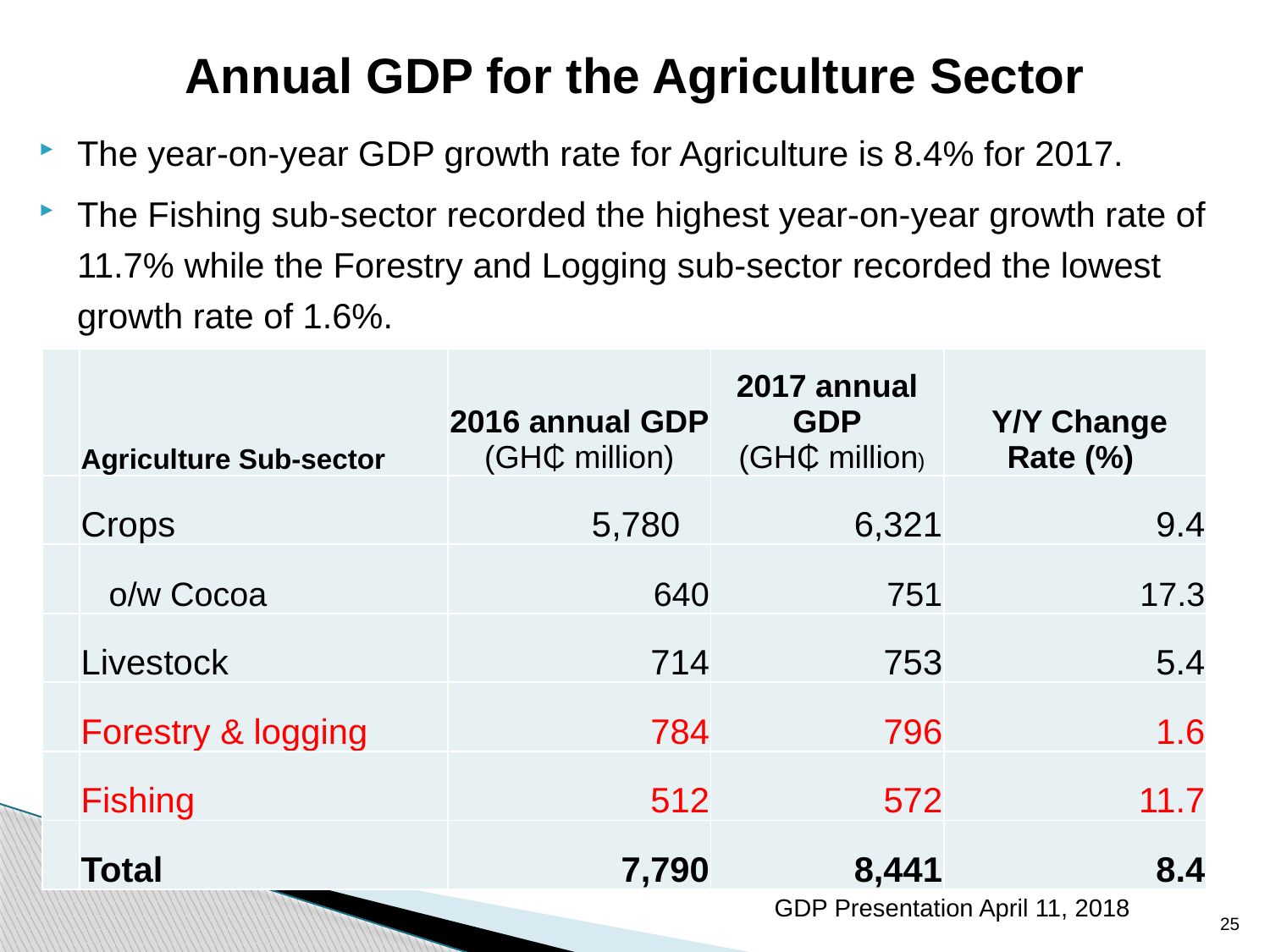

# Annual GDP for the Agriculture Sector
The year-on-year GDP growth rate for Agriculture is 8.4% for 2017.
The Fishing sub-sector recorded the highest year-on-year growth rate of 11.7% while the Forestry and Logging sub-sector recorded the lowest growth rate of 1.6%.
|  | Agriculture Sub-sector | 2016 annual GDP (GH₵ million) | 2017 annual GDP (GH₵ million) | Y/Y Change Rate (%) |
| --- | --- | --- | --- | --- |
|  | Crops | 5,780 | 6,321 | 9.4 |
|  | o/w Cocoa | 640 | 751 | 17.3 |
|  | Livestock | 714 | 753 | 5.4 |
|  | Forestry & logging | 784 | 796 | 1.6 |
|  | Fishing | 512 | 572 | 11.7 |
|  | Total | 7,790 | 8,441 | 8.4 |
GDP Presentation April 11, 2018
25